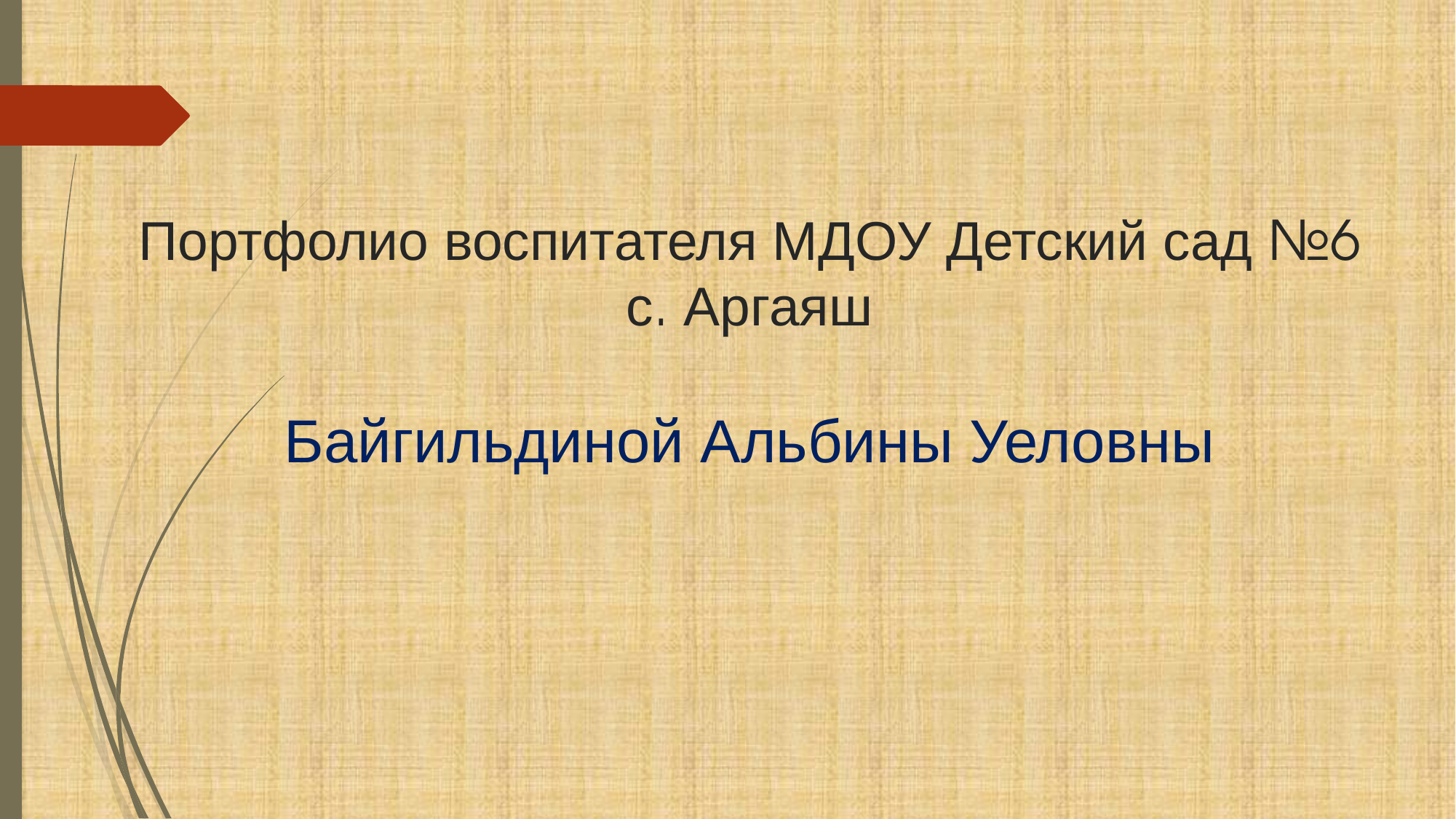

# Портфолио воспитателя МДОУ Детский сад №6 с. Аргаяш Байгильдиной Альбины Уеловны